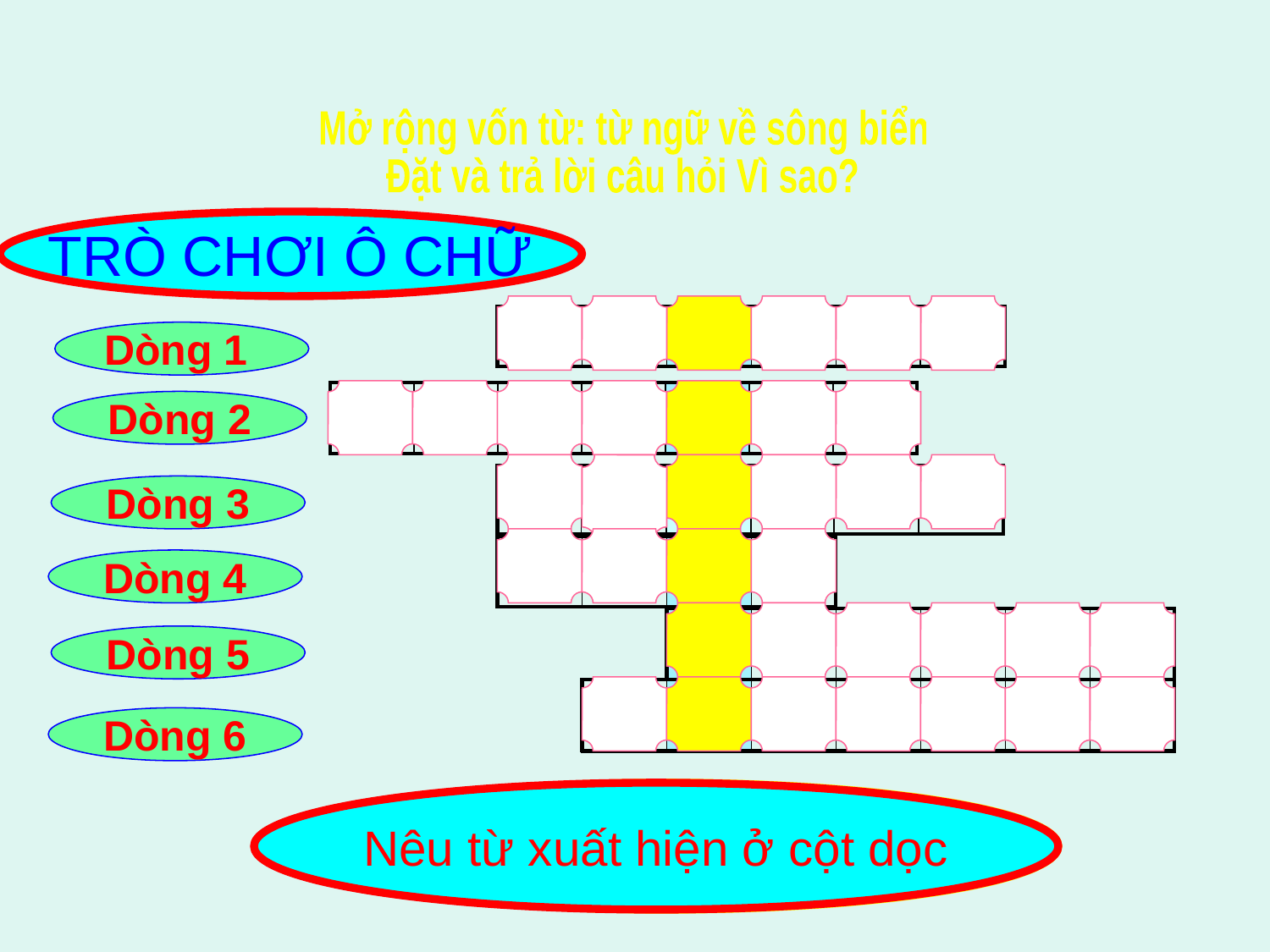

Mở rộng vốn từ: từ ngữ về sông biển
Đặt và trả lời câu hỏi Vì sao?
TRÒ CHƠI Ô CHỮ

| B | Ờ | B | I | Ể | N |
| --- | --- | --- | --- | --- | --- |
Dòng 1

| Đ | Á | Y | B | I | Ể | N |
| --- | --- | --- | --- | --- | --- | --- |
Dòng 2

| B | I | Ể | N | Đ | Ỏ |
| --- | --- | --- | --- | --- | --- |
Dòng 3

| S | Ô | N | G |
| --- | --- | --- | --- |
Dòng 4

| C | Á | B | I | Ể | N |
| --- | --- | --- | --- | --- | --- |
Dòng 5

| H | Ả | I | C | Ả | N | G |
| --- | --- | --- | --- | --- | --- | --- |
Dòng 6
Nêu từ xuất hiện ở cột dọc

BIỂN CẢ